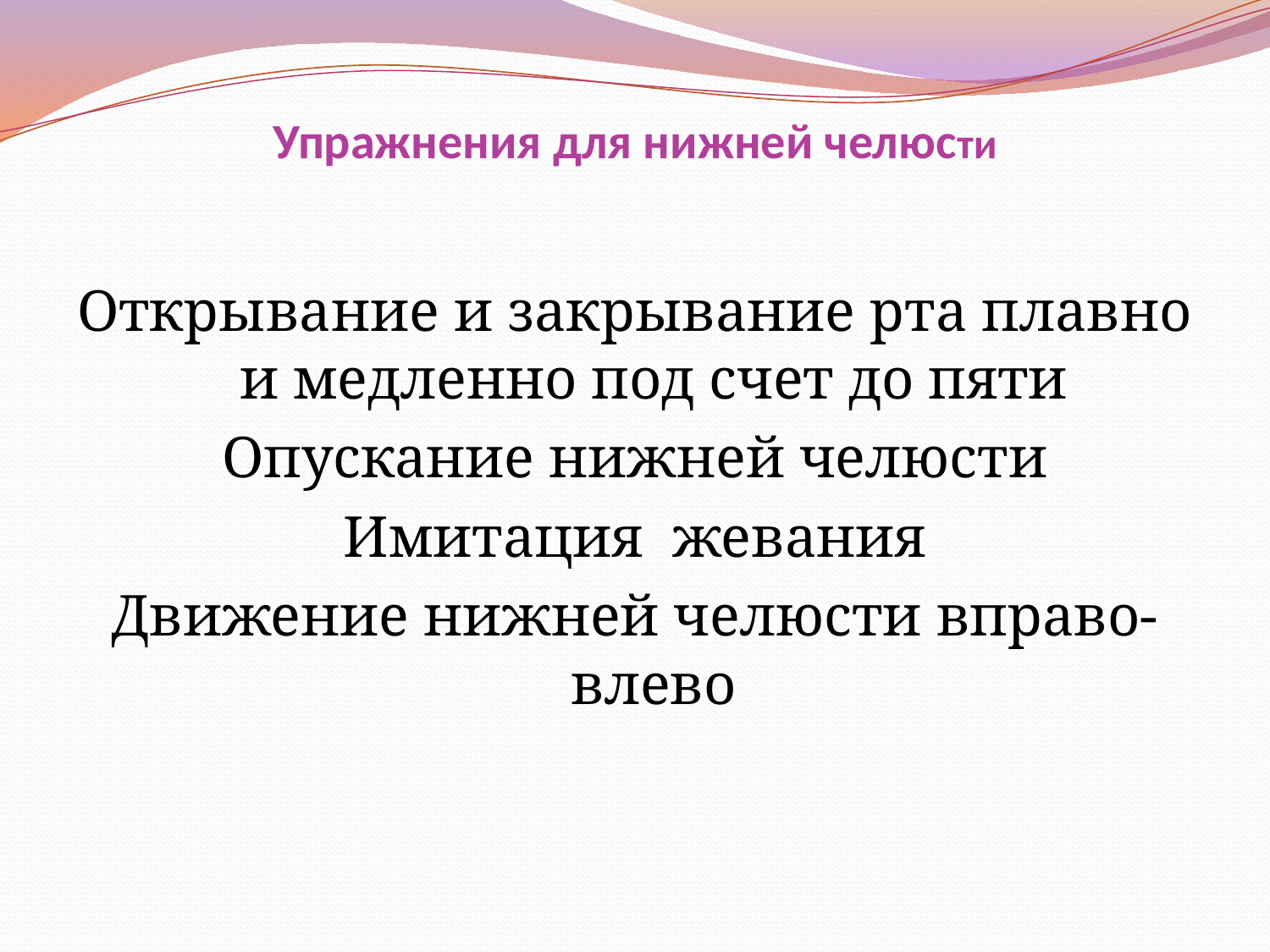

# Упражнения для нижней челюсти
Открывание и закрывание рта плавно и медленно под счет до пяти
Опускание нижней челюсти
Имитация  жевания
Движение нижней челюсти вправо-влево